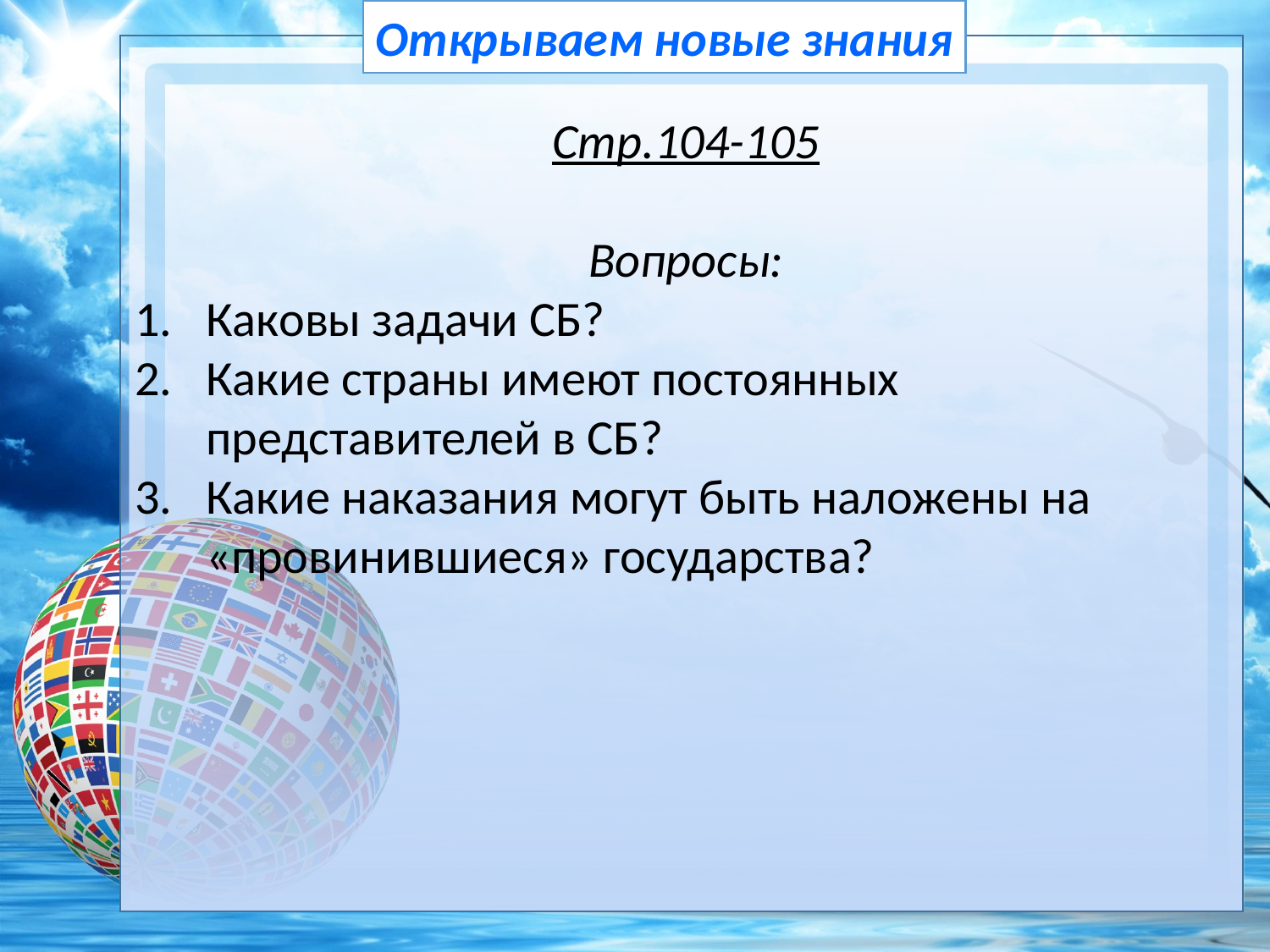

Открываем новые знания
Стр.104-105

Вопросы:
Каковы задачи СБ?
Какие страны имеют постоянных представителей в СБ?
Какие наказания могут быть наложены на «провинившиеся» государства?